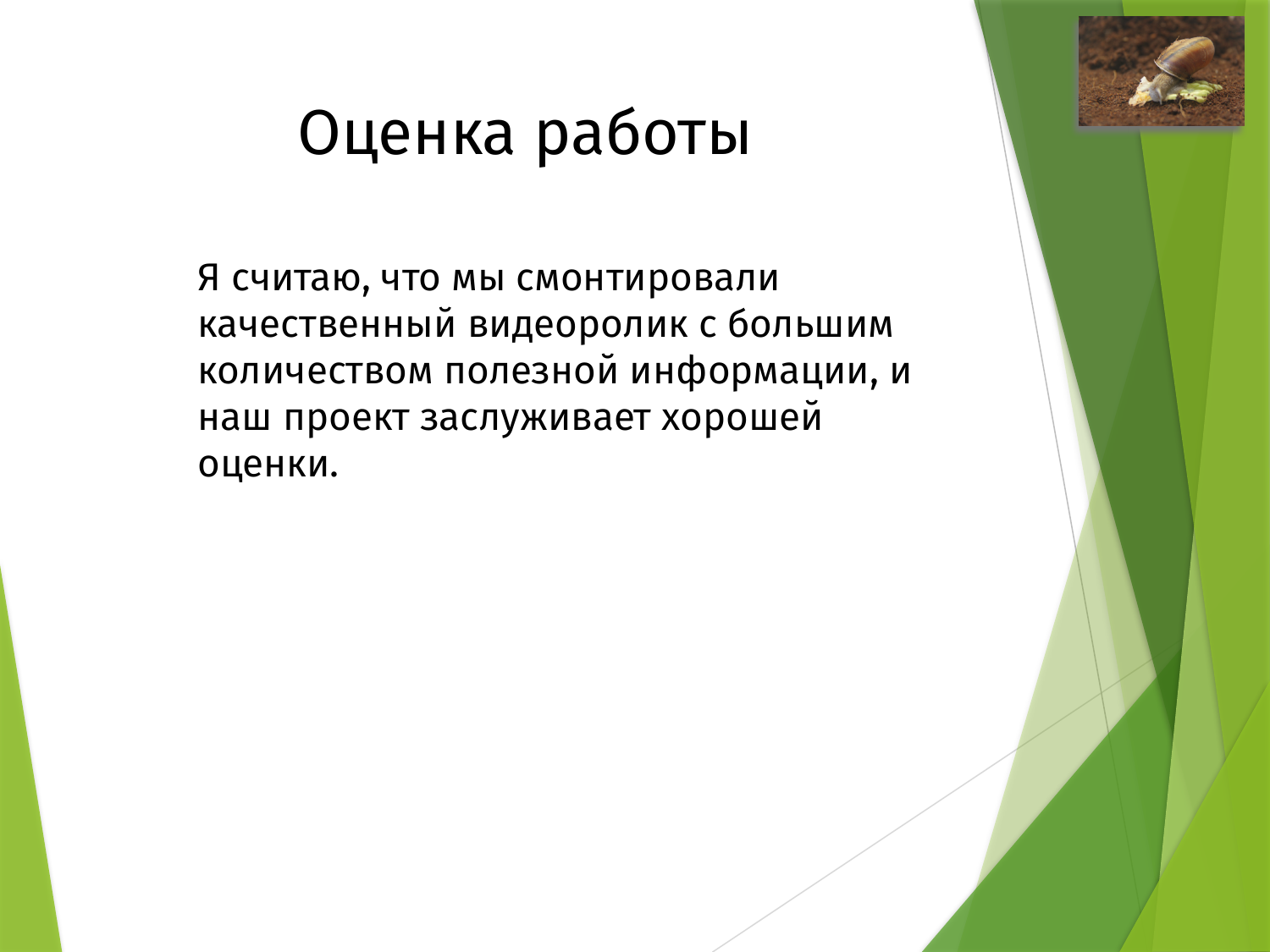

# Оценка работы
Я считаю, что мы смонтировали качественный видеоролик с большим количеством полезной информации, и наш проект заслуживает хорошей оценки.